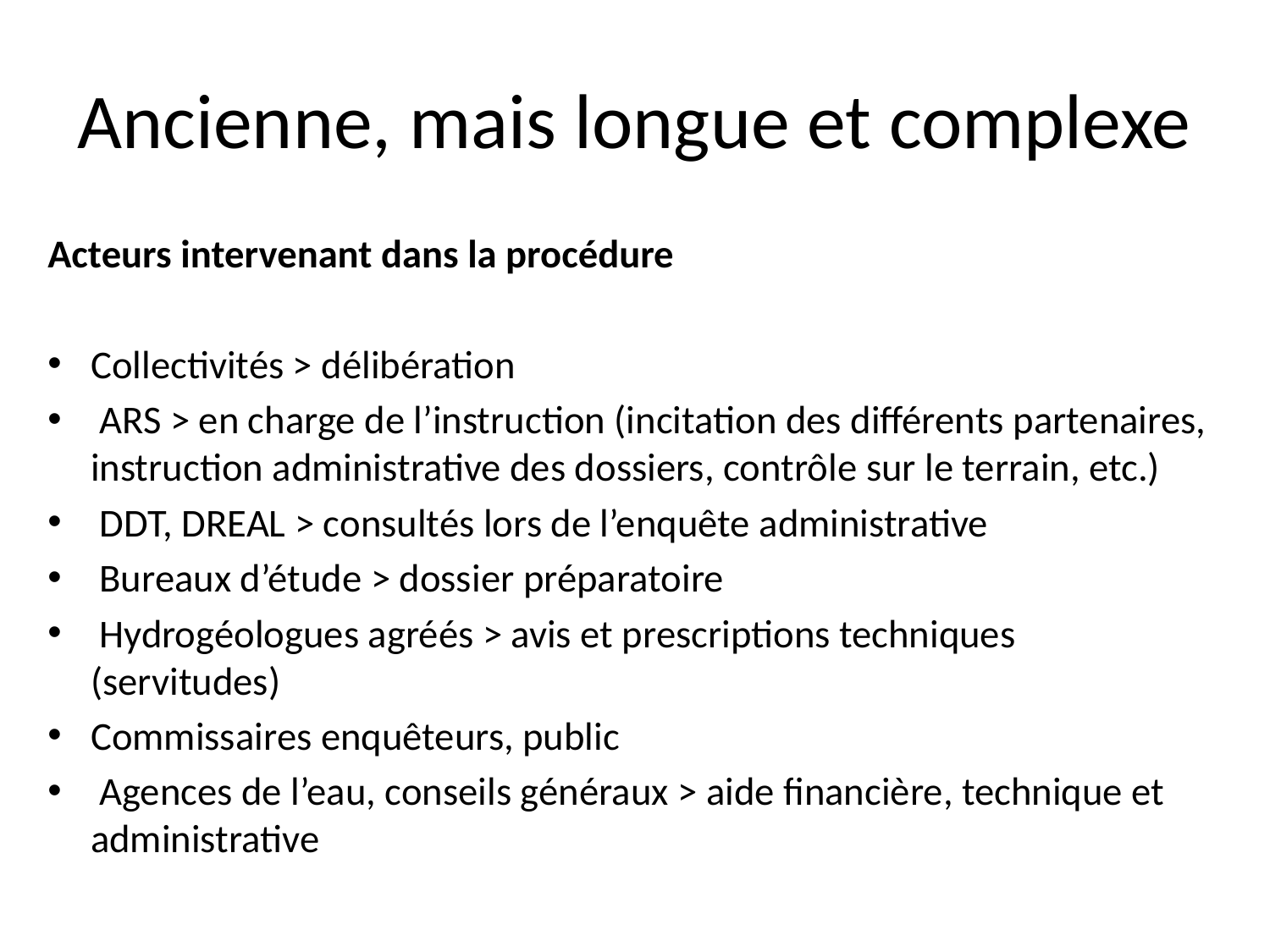

# Ancienne, mais longue et complexe
Acteurs intervenant dans la procédure

Collectivités > délibération
 ARS > en charge de l’instruction (incitation des différents partenaires, instruction administrative des dossiers, contrôle sur le terrain, etc.)
 DDT, DREAL > consultés lors de l’enquête administrative
 Bureaux d’étude > dossier préparatoire
 Hydrogéologues agréés > avis et prescriptions techniques (servitudes)
Commissaires enquêteurs, public
 Agences de l’eau, conseils généraux > aide financière, technique et administrative